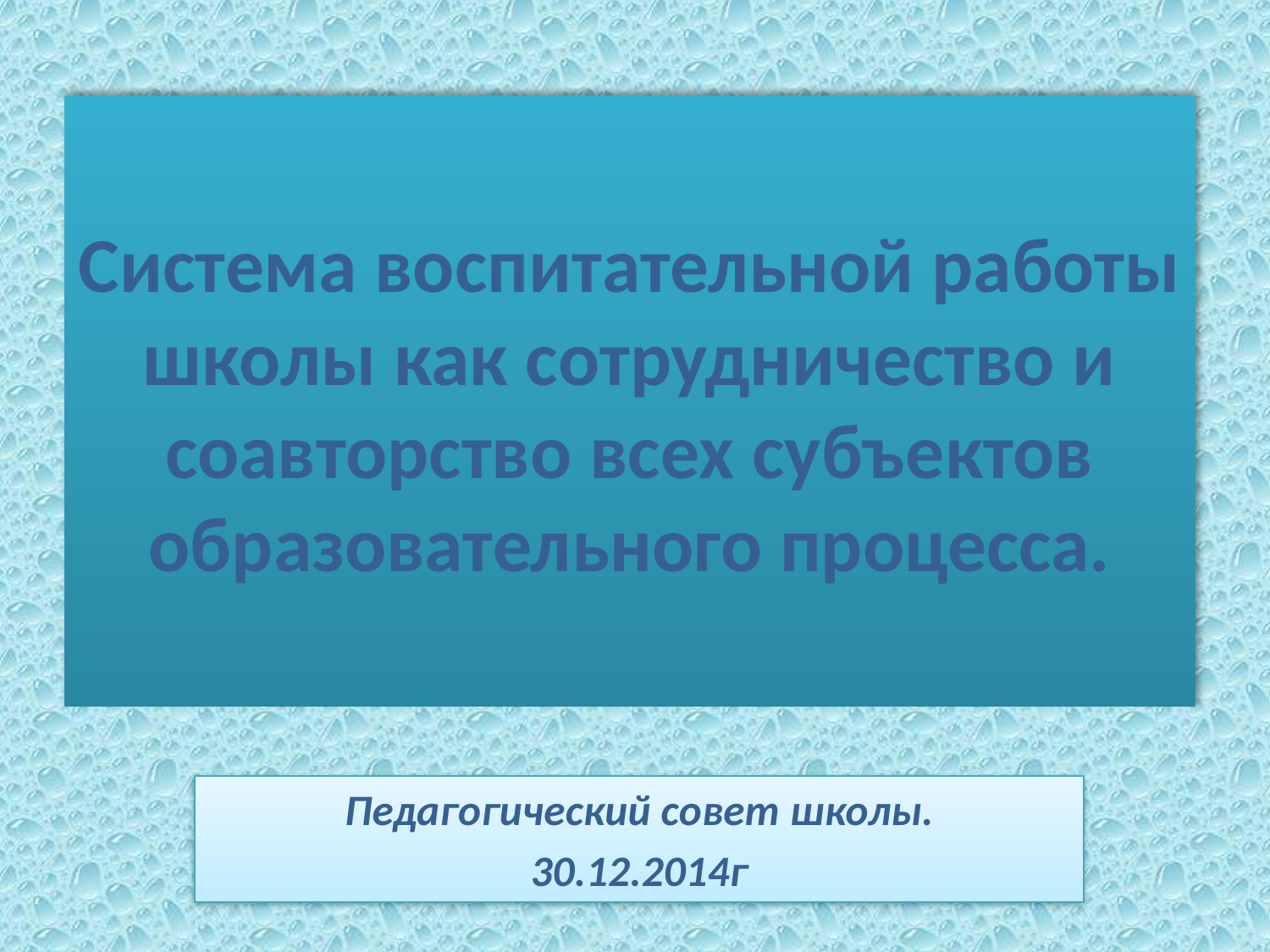

# Система воспитательной работы школы как сотрудничество и соавторство всех субъектов образовательного процесса.
Педагогический совет школы.
30.12.2014г